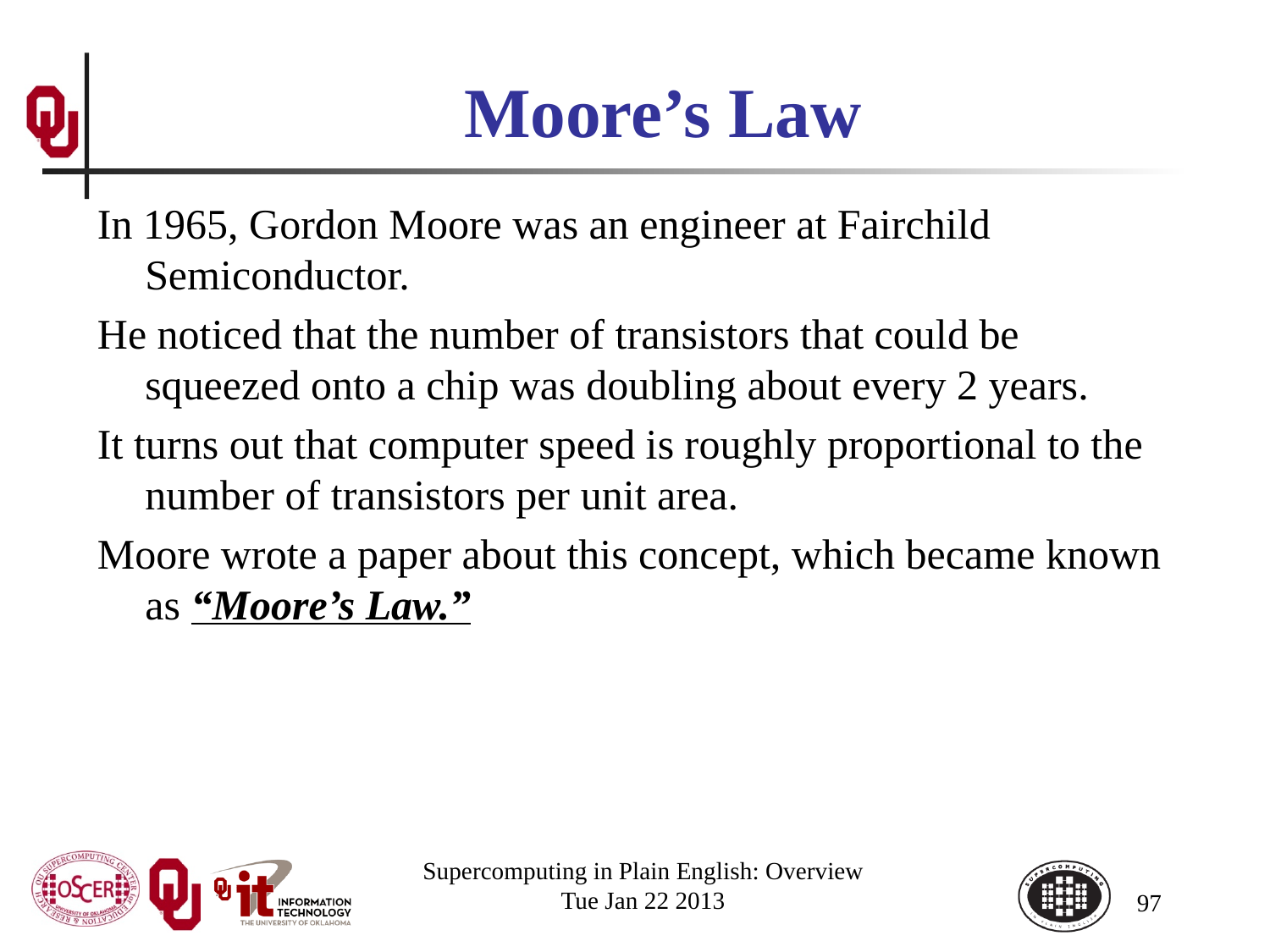

# Moore’s Law
In 1965, Gordon Moore was an engineer at Fairchild Semiconductor.
He noticed that the number of transistors that could be squeezed onto a chip was doubling about every 2 years.
It turns out that computer speed is roughly proportional to the number of transistors per unit area.
Moore wrote a paper about this concept, which became known as “Moore’s Law.”
Supercomputing in Plain English: Overview
Tue Jan 22 2013
97